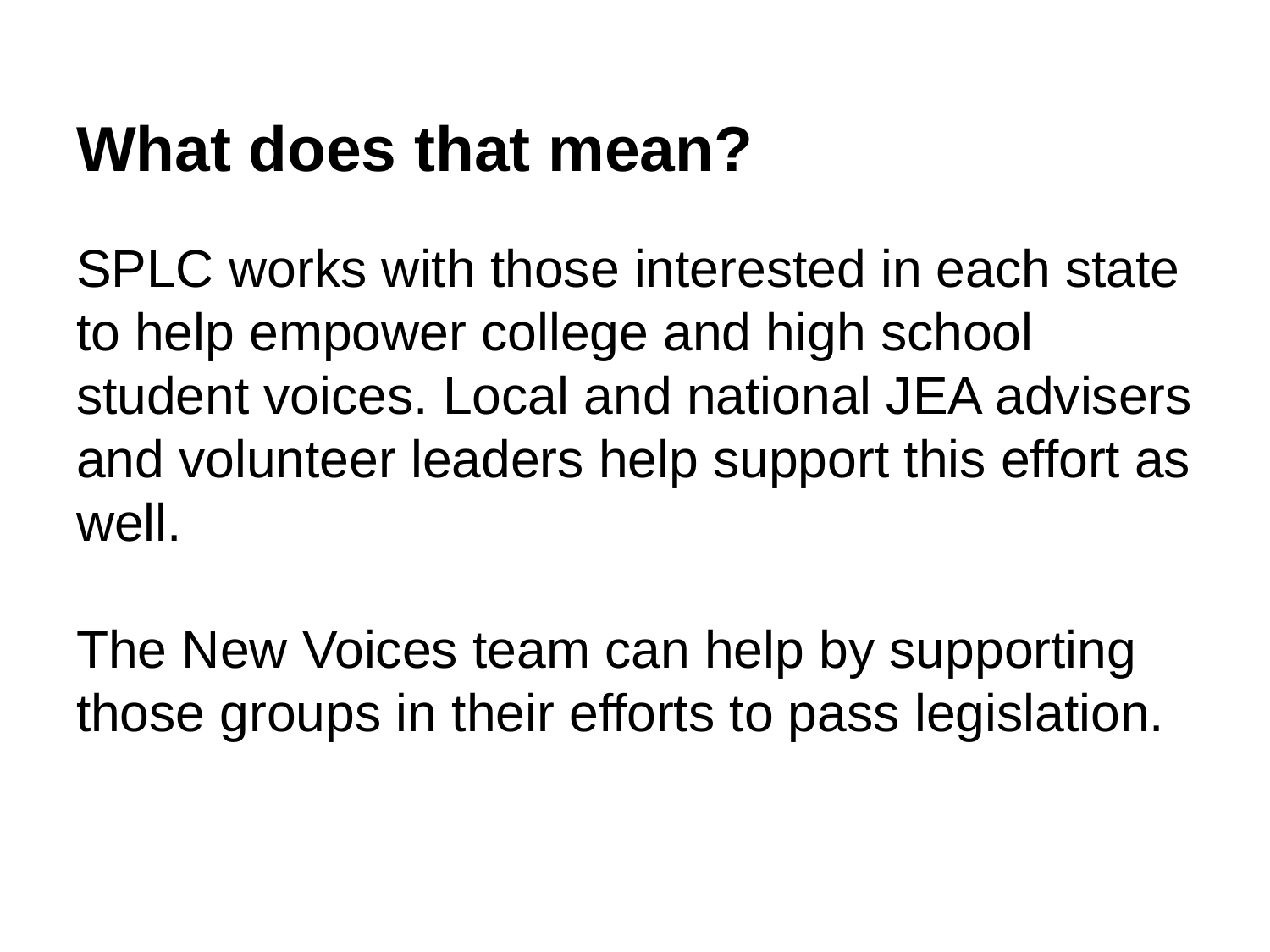

# What does that mean?
SPLC works with those interested in each state to help empower college and high school student voices. Local and national JEA advisers and volunteer leaders help support this effort as well.

The New Voices team can help by supporting those groups in their efforts to pass legislation.